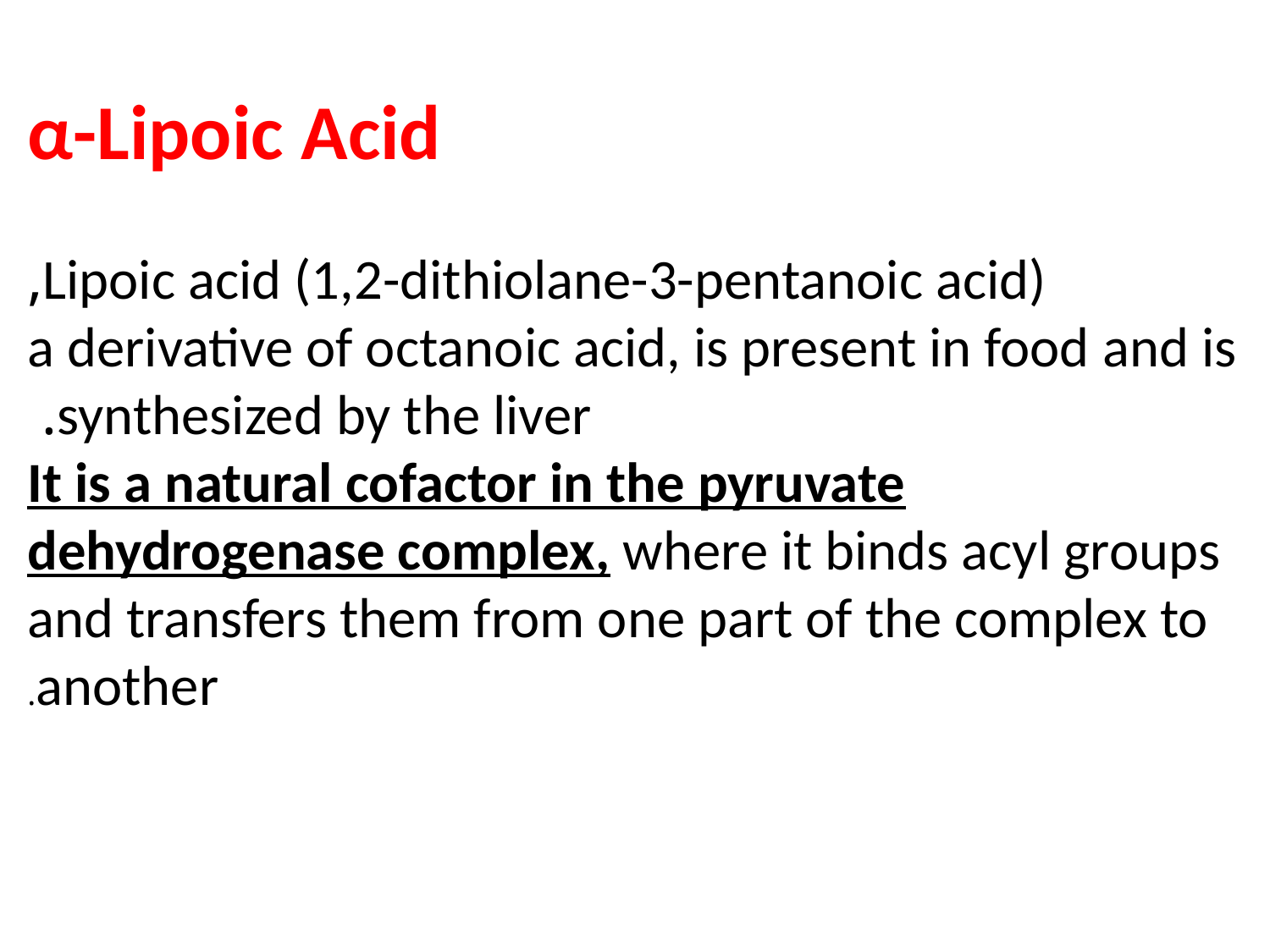

α-Lipoic Acid

Lipoic acid (1,2-dithiolane-3-pentanoic acid),
a derivative of octanoic acid, is present in food and is synthesized by the liver.
It is a natural cofactor in the pyruvate dehydrogenase complex, where it binds acyl groups and transfers them from one part of the complex to another.